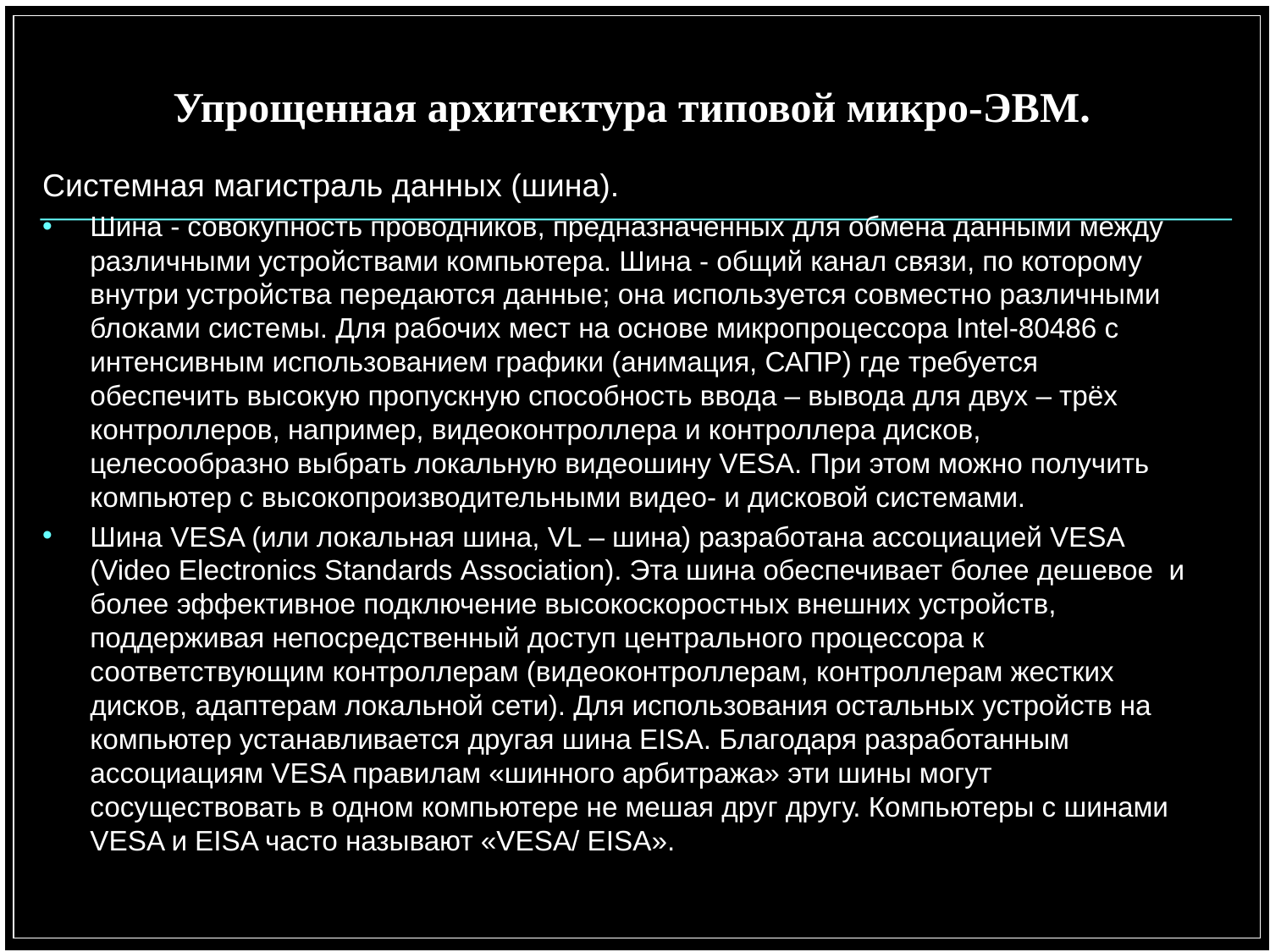

# Упрощенная архитектура типовой микро-ЭВМ.
Системная магистраль данных (шина).
Шина - совокупность проводников, предназначенных для обмена данными между различными устройствами компьютера. Шина - общий канал связи, по которому внутри устройства передаются данные; она используется совместно различными блоками системы. Для рабочих мест на основе микропроцессора Intel-80486 с интенсивным использованием графики (анимация, САПР) где требуется обеспечить высокую пропускную способность ввода – вывода для двух – трёх контроллеров, например, видеоконтроллера и контроллера дисков, целесообразно выбрать локальную видеошину VESA. При этом можно получить компьютер с высокопроизводительными видео- и дисковой системами.
Шина VESA (или локальная шина, VL – шина) разработана ассоциацией VESA (Video Electronics Standards Association). Эта шина обеспечивает более дешевое  и более эффективное подключение высокоскоростных внешних устройств, поддерживая непосредственный доступ центрального процессора к соответствующим контроллерам (видеоконтроллерам, контроллерам жестких дисков, адаптерам локальной сети). Для использования остальных устройств на компьютер устанавливается другая шина EISA. Благодаря разработанным ассоциациям VESA правилам «шинного арбитража» эти шины могут сосуществовать в одном компьютере не мешая друг другу. Компьютеры с шинами VESA и EISA часто называют «VESA/ EISA».